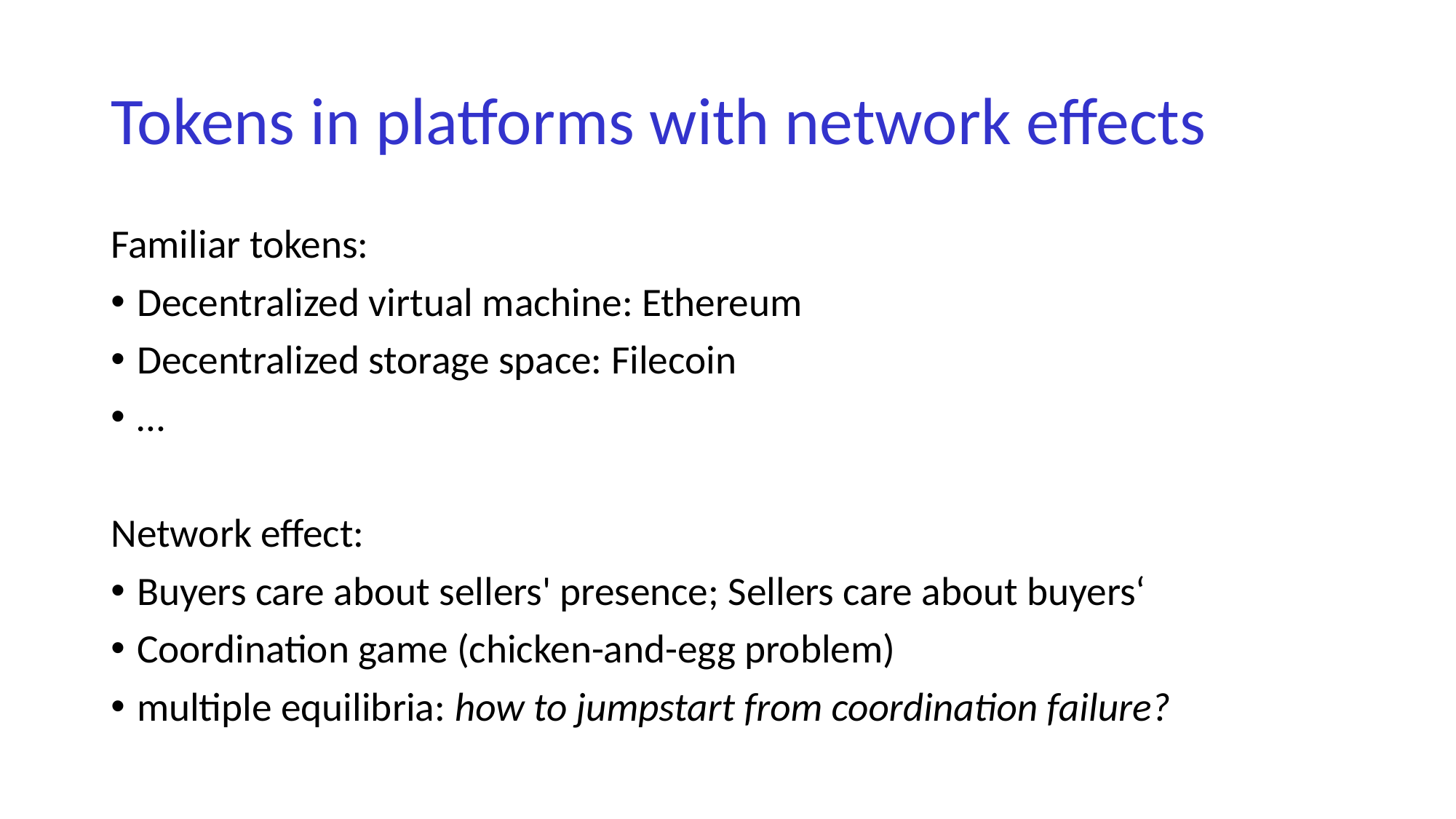

# Tokens in platforms with network effects
Familiar tokens:
Decentralized virtual machine: Ethereum
Decentralized storage space: Filecoin
…

Network effect:
Buyers care about sellers' presence; Sellers care about buyers‘
Coordination game (chicken-and-egg problem)
multiple equilibria: how to jumpstart from coordination failure?